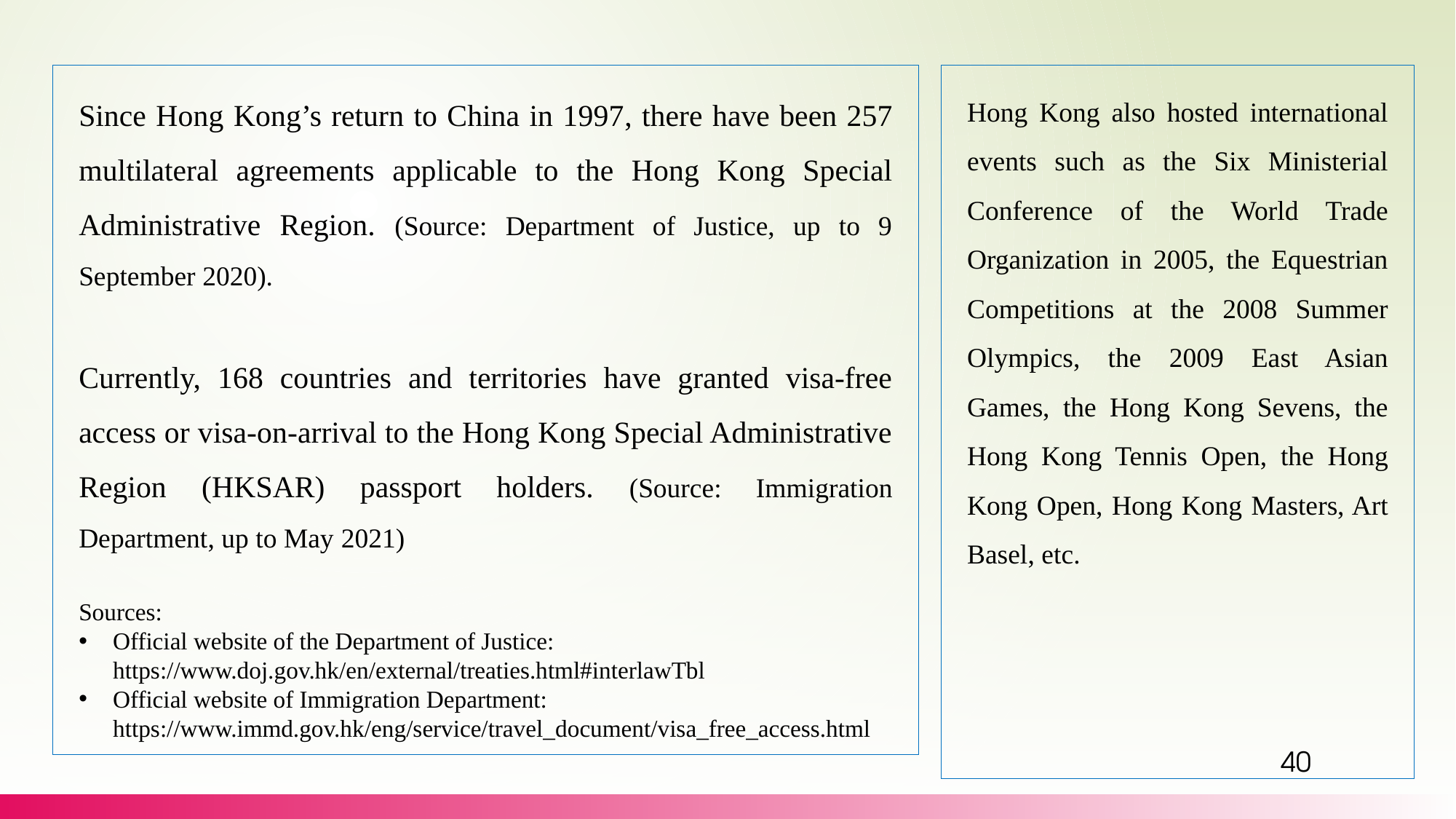

Since Hong Kong’s return to China in 1997, there have been 257 multilateral agreements applicable to the Hong Kong Special Administrative Region. (Source: Department of Justice, up to 9 September 2020).

Currently, 168 countries and territories have granted visa-free access or visa-on-arrival to the Hong Kong Special Administrative Region (HKSAR) passport holders. (Source: Immigration Department, up to May 2021)

Sources:
Official website of the Department of Justice: https://www.doj.gov.hk/en/external/treaties.html#interlawTbl
Official website of Immigration Department: https://www.immd.gov.hk/eng/service/travel_document/visa_free_access.html
Hong Kong also hosted international events such as the Six Ministerial Conference of the World Trade Organization in 2005, the Equestrian Competitions at the 2008 Summer Olympics, the 2009 East Asian Games, the Hong Kong Sevens, the Hong Kong Tennis Open, the Hong Kong Open, Hong Kong Masters, Art Basel, etc.

40